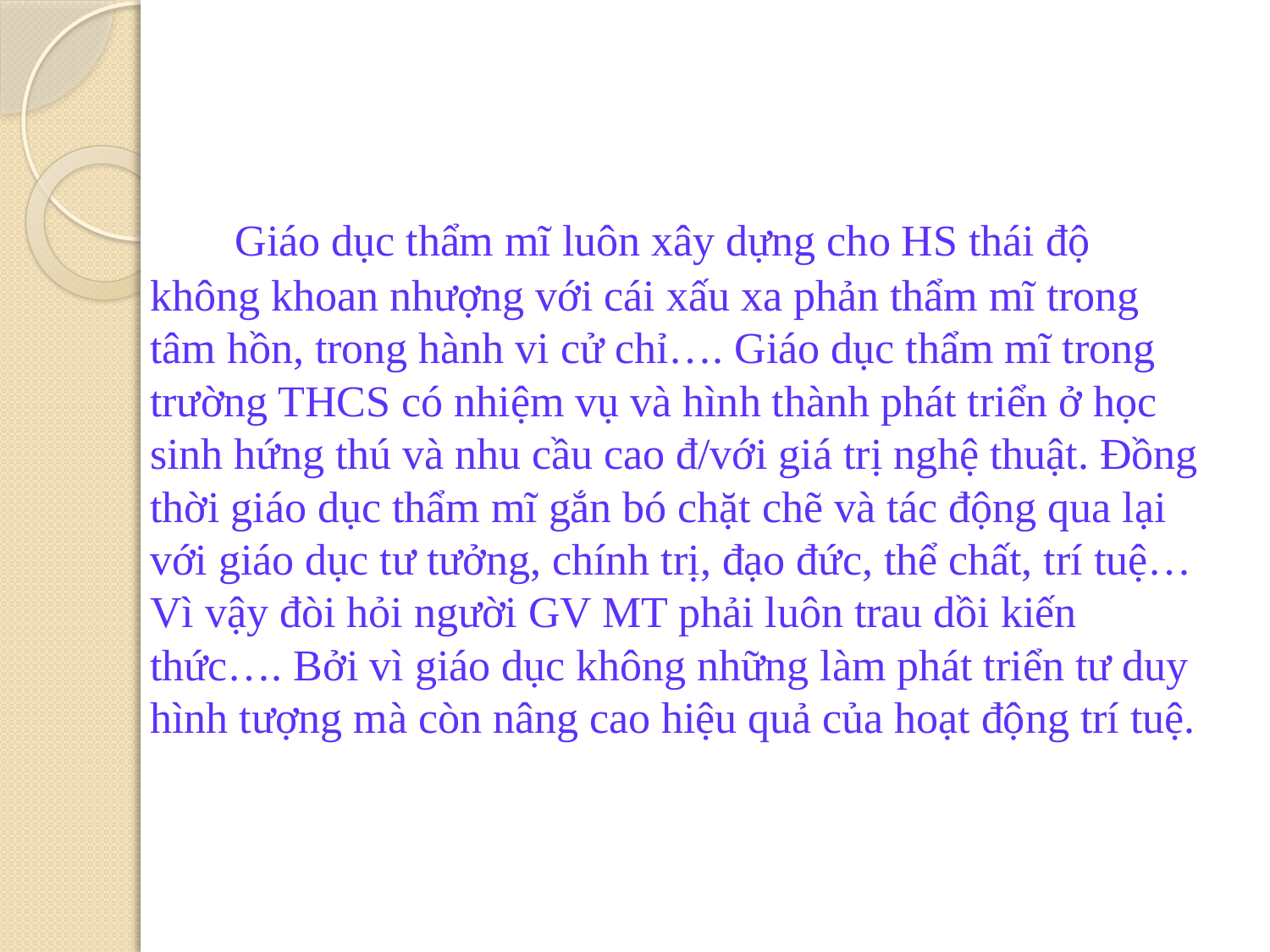

# Giáo dục thẩm mĩ luôn xây dựng cho HS thái độ không khoan nhượng với cái xấu xa phản thẩm mĩ trong tâm hồn, trong hành vi cử chỉ…. Giáo dục thẩm mĩ trong trường THCS có nhiệm vụ và hình thành phát triển ở học sinh hứng thú và nhu cầu cao đ/với giá trị nghệ thuật. Đồng thời giáo dục thẩm mĩ gắn bó chặt chẽ và tác động qua lại với giáo dục tư tưởng, chính trị, đạo đức, thể chất, trí tuệ…Vì vậy đòi hỏi người GV MT phải luôn trau dồi kiến thức…. Bởi vì giáo dục không những làm phát triển tư duy hình tượng mà còn nâng cao hiệu quả của hoạt động trí tuệ.